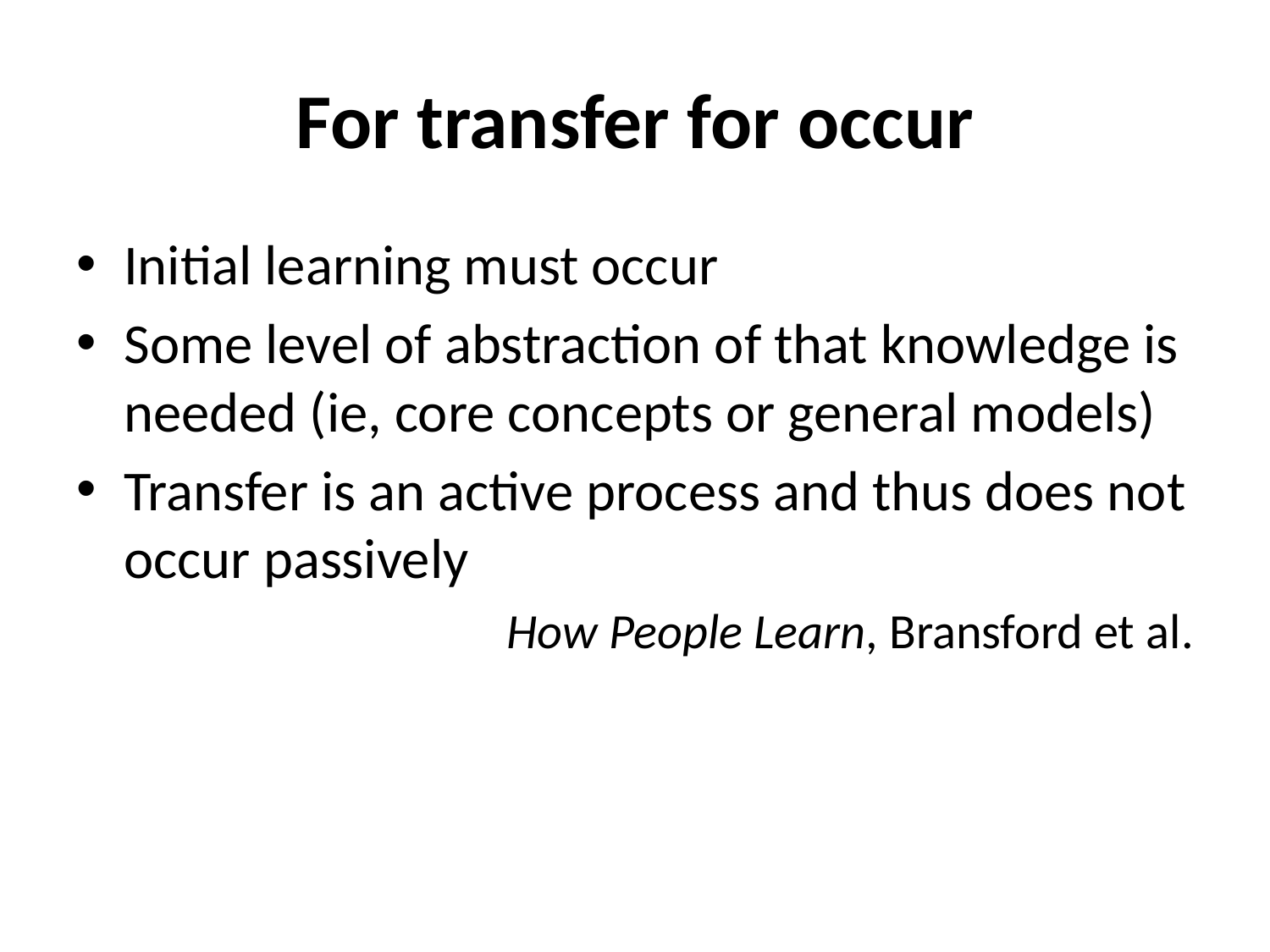

# For transfer for occur
Initial learning must occur
Some level of abstraction of that knowledge is needed (ie, core concepts or general models)
Transfer is an active process and thus does not occur passively
How People Learn, Bransford et al.